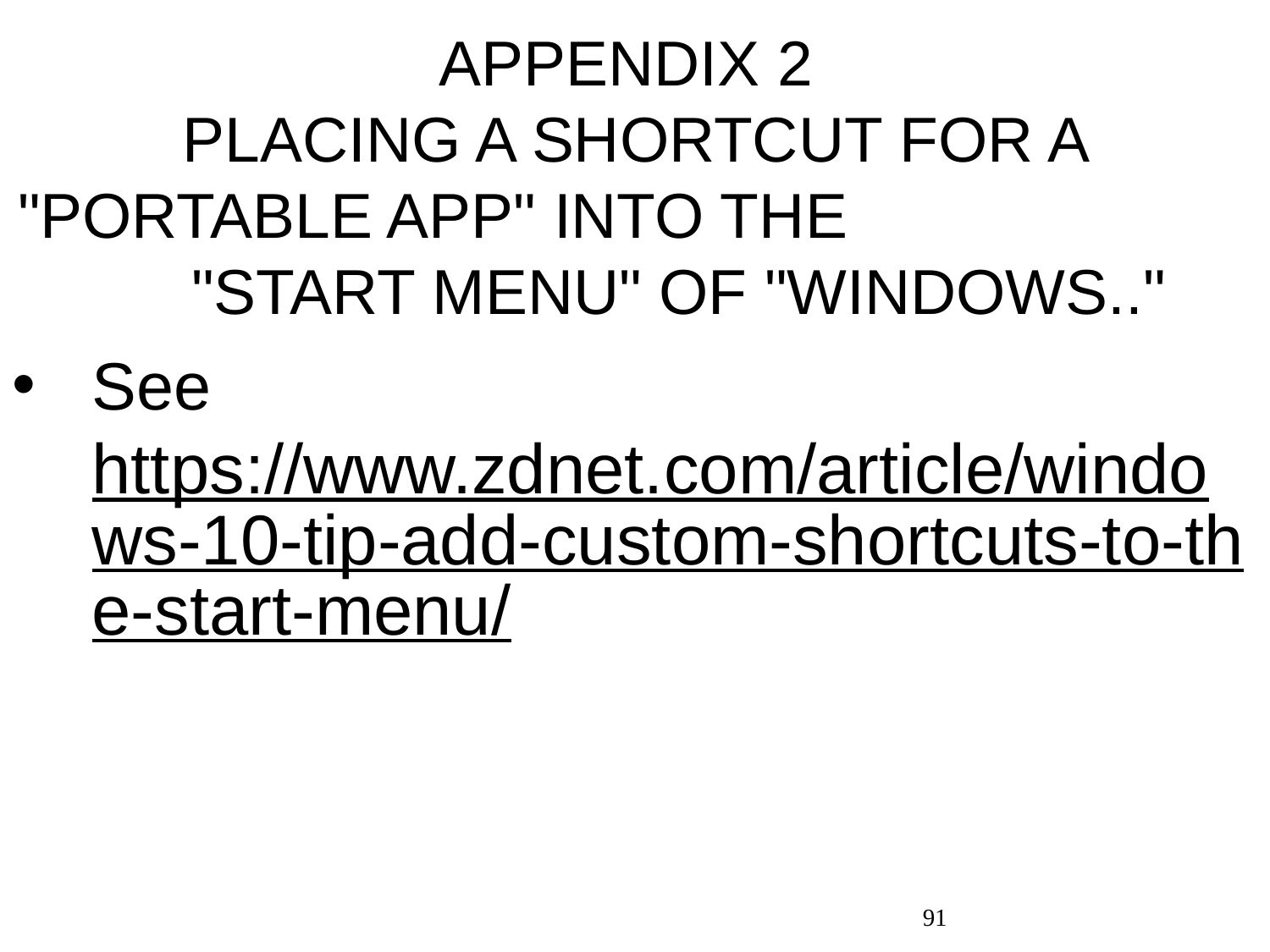

# APPENDIX 2 PLACING A SHORTCUT FOR A "PORTABLE APP" INTO THE                             "START MENU" OF "WINDOWS.."
See https://www.zdnet.com/article/windows-10-tip-add-custom-shortcuts-to-the-start-menu/

91